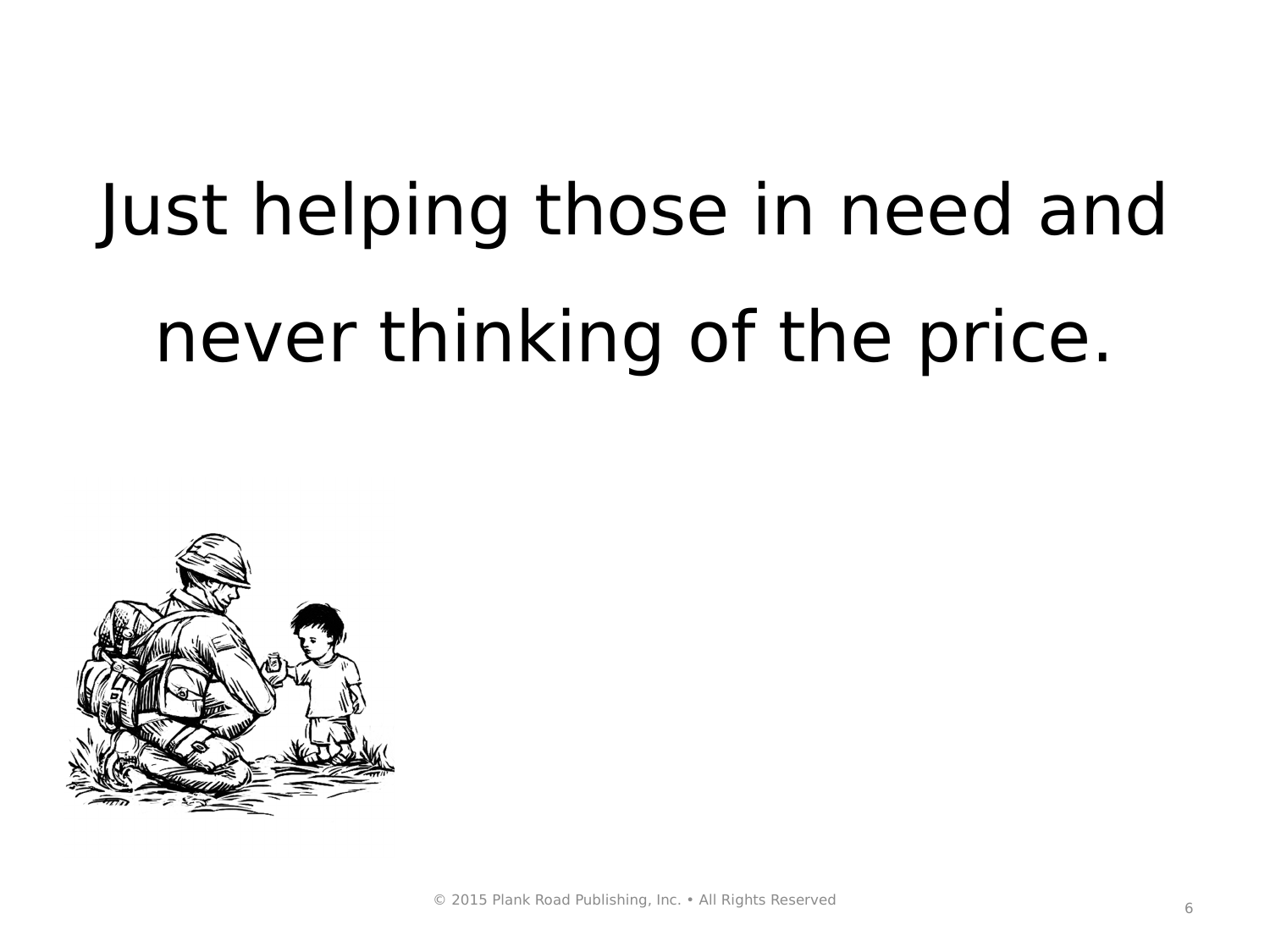

Just helping those in need and never thinking of the price.
6